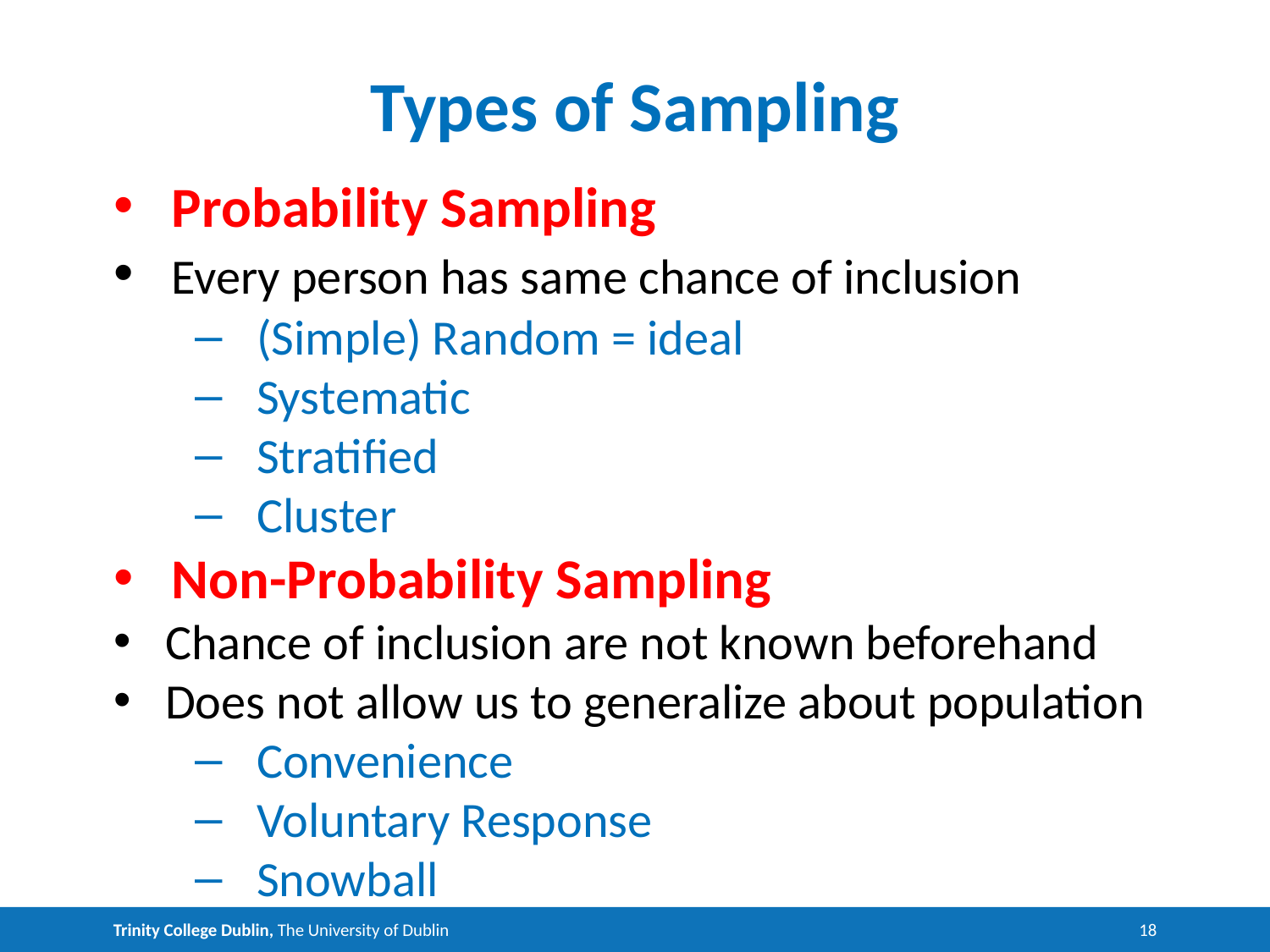

# Types of Sampling
   Probability Sampling
   Every person has same chance of inclusion
   (Simple) Random = ideal
   Systematic
   Stratified
   Cluster
   Non-Probability Sampling
   Chance of inclusion are not known beforehand
   Does not allow us to generalize about population
   Convenience
   Voluntary Response
   Snowball